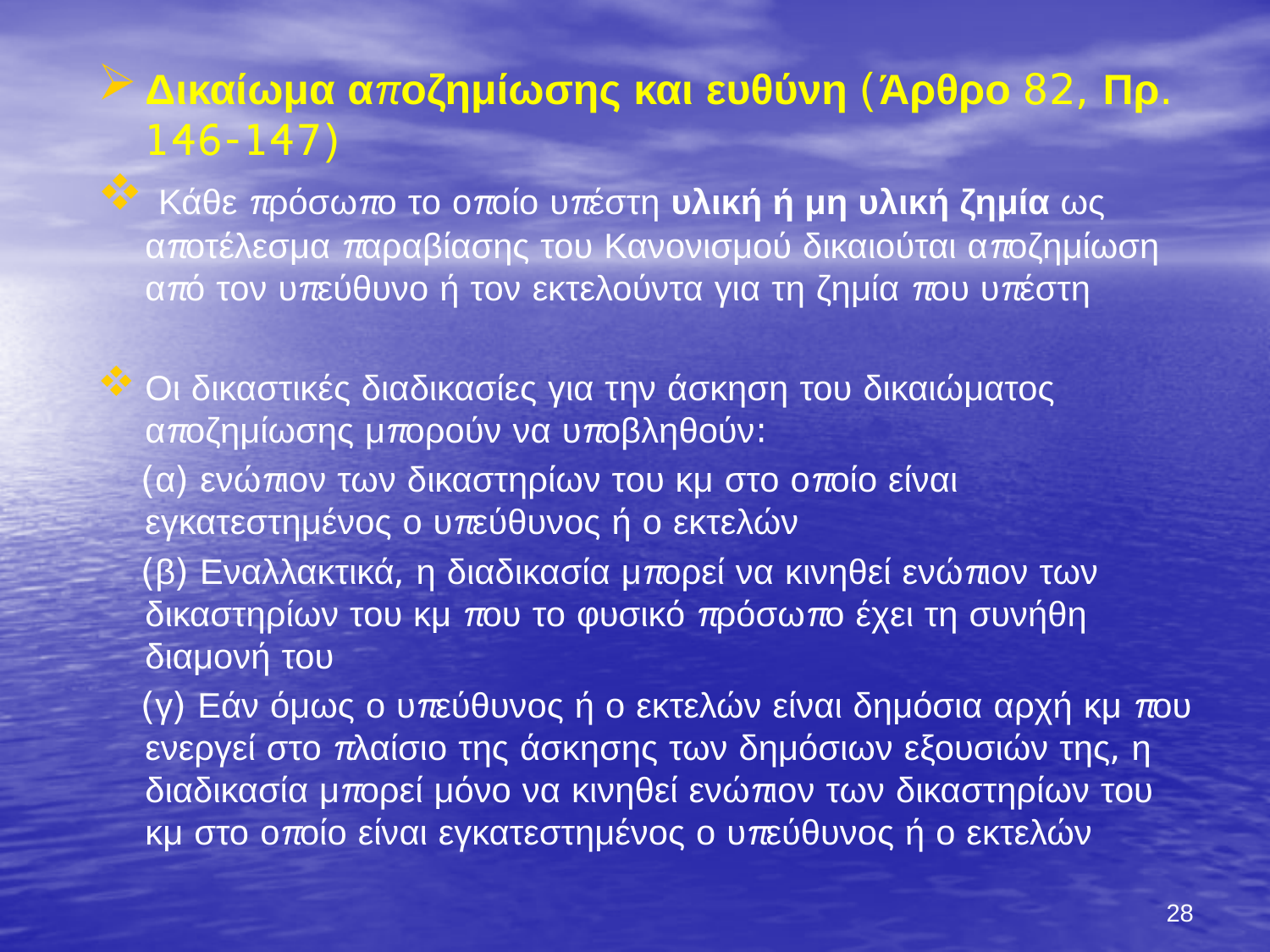

Δικαίωμα αποζημίωσης και ευθύνη (Άρθρο 82, Πρ. 146-147)
 Κάθε πρόσωπο το οποίο υπέστη υλική ή μη υλική ζημία ως αποτέλεσμα παραβίασης του Κανονισμού δικαιούται αποζημίωση από τον υπεύθυνο ή τον εκτελούντα για τη ζημία που υπέστη

Οι δικαστικές διαδικασίες για την άσκηση του δικαιώματος αποζημίωσης μπορούν να υποβληθούν:
    (α) ενώπιον των δικαστηρίων του κμ στο οποίο είναι εγκατεστημένος ο υπεύθυνος ή ο εκτελών
    (β) Εναλλακτικά, η διαδικασία μπορεί να κινηθεί ενώπιον των δικαστηρίων του κμ που το φυσικό πρόσωπο έχει τη συνήθη διαμονή του
    (γ) Εάν όμως ο υπεύθυνος ή ο εκτελών είναι δημόσια αρχή κμ που ενεργεί στο πλαίσιο της άσκησης των δημόσιων εξουσιών της, η διαδικασία μπορεί μόνο να κινηθεί ενώπιον των δικαστηρίων του κμ στο οποίο είναι εγκατεστημένος ο υπεύθυνος ή ο εκτελών

#
28